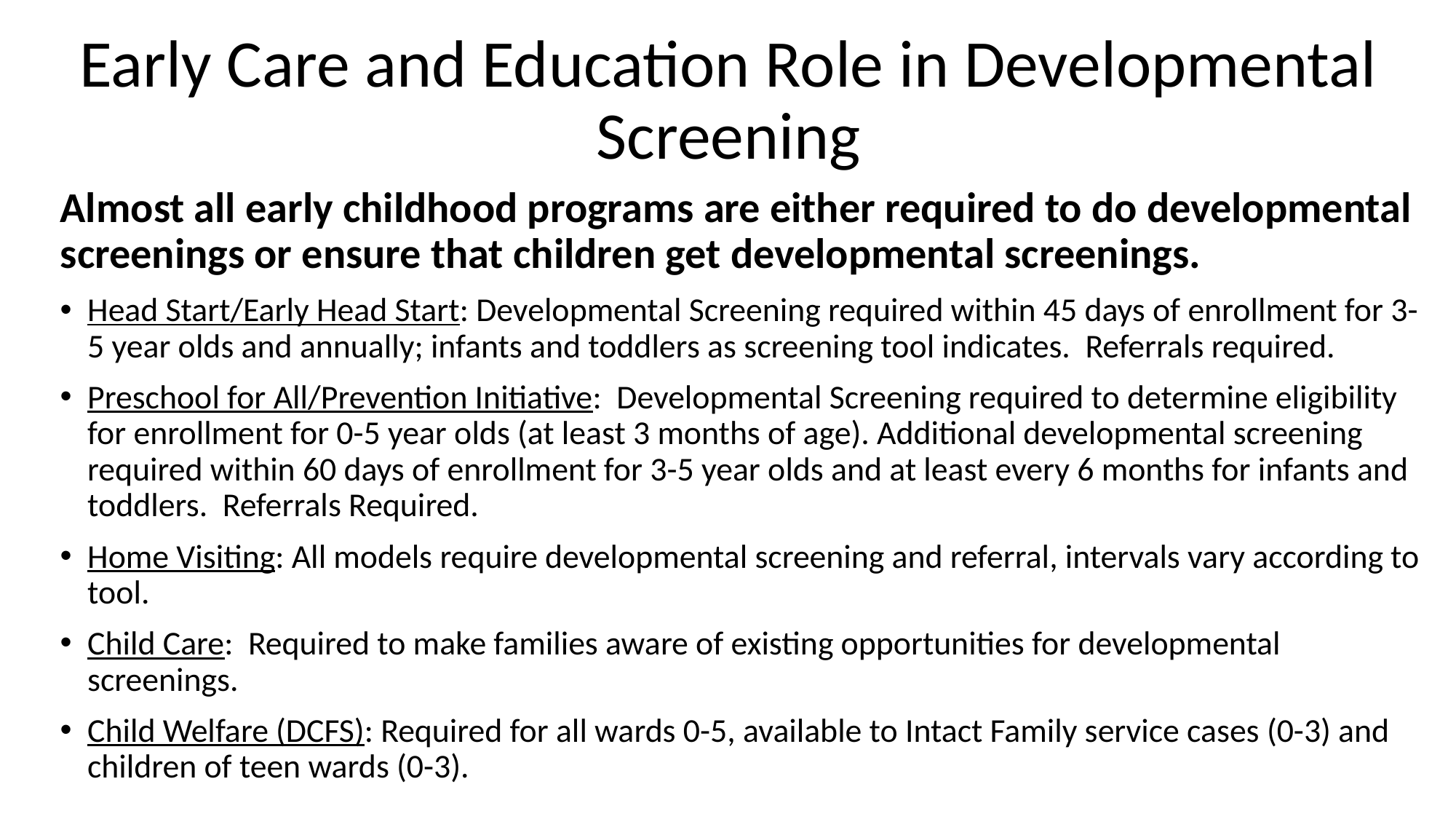

# Early Care and Education Role in Developmental Screening
Almost all early childhood programs are either required to do developmental screenings or ensure that children get developmental screenings.
Head Start/Early Head Start: Developmental Screening required within 45 days of enrollment for 3-5 year olds and annually; infants and toddlers as screening tool indicates.  Referrals required.
Preschool for All/Prevention Initiative:  Developmental Screening required to determine eligibility for enrollment for 0-5 year olds (at least 3 months of age). Additional developmental screening required within 60 days of enrollment for 3-5 year olds and at least every 6 months for infants and toddlers.  Referrals Required.
Home Visiting: All models require developmental screening and referral, intervals vary according to tool.
Child Care:  Required to make families aware of existing opportunities for developmental screenings.
Child Welfare (DCFS): Required for all wards 0-5, available to Intact Family service cases (0-3) and children of teen wards (0-3).